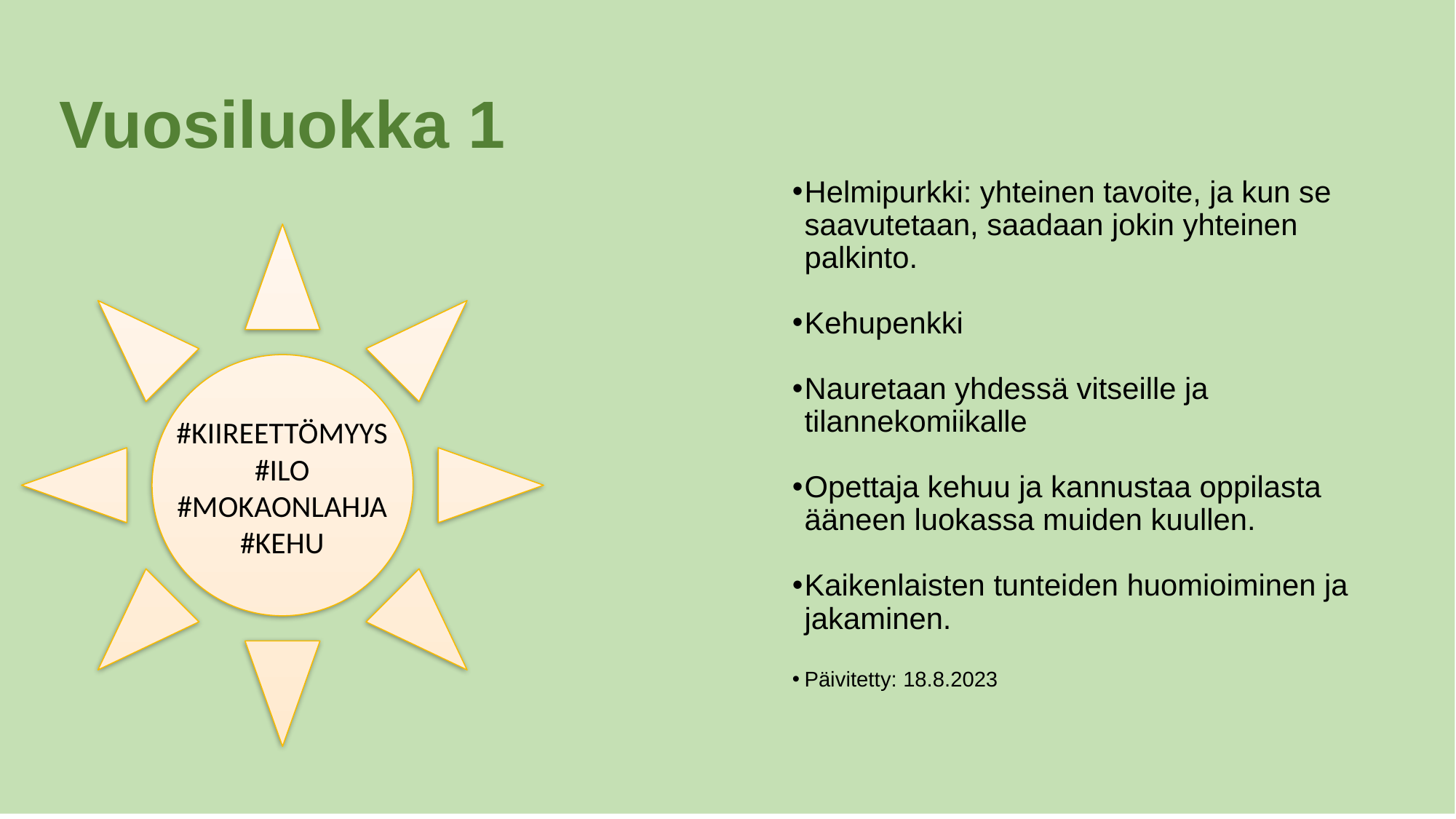

Helmipurkki: yhteinen tavoite, ja kun se saavutetaan, saadaan jokin yhteinen palkinto.

Kehupenkki

Nauretaan yhdessä vitseille ja tilannekomiikalle

Opettaja kehuu ja kannustaa oppilasta ääneen luokassa muiden kuullen.

Kaikenlaisten tunteiden huomioiminen ja jakaminen.

Päivitetty: 18.8.2023
# Vuosiluokka 1

#KIIREETTÖMYYS
#ILO
#MOKAONLAHJA
#KEHU